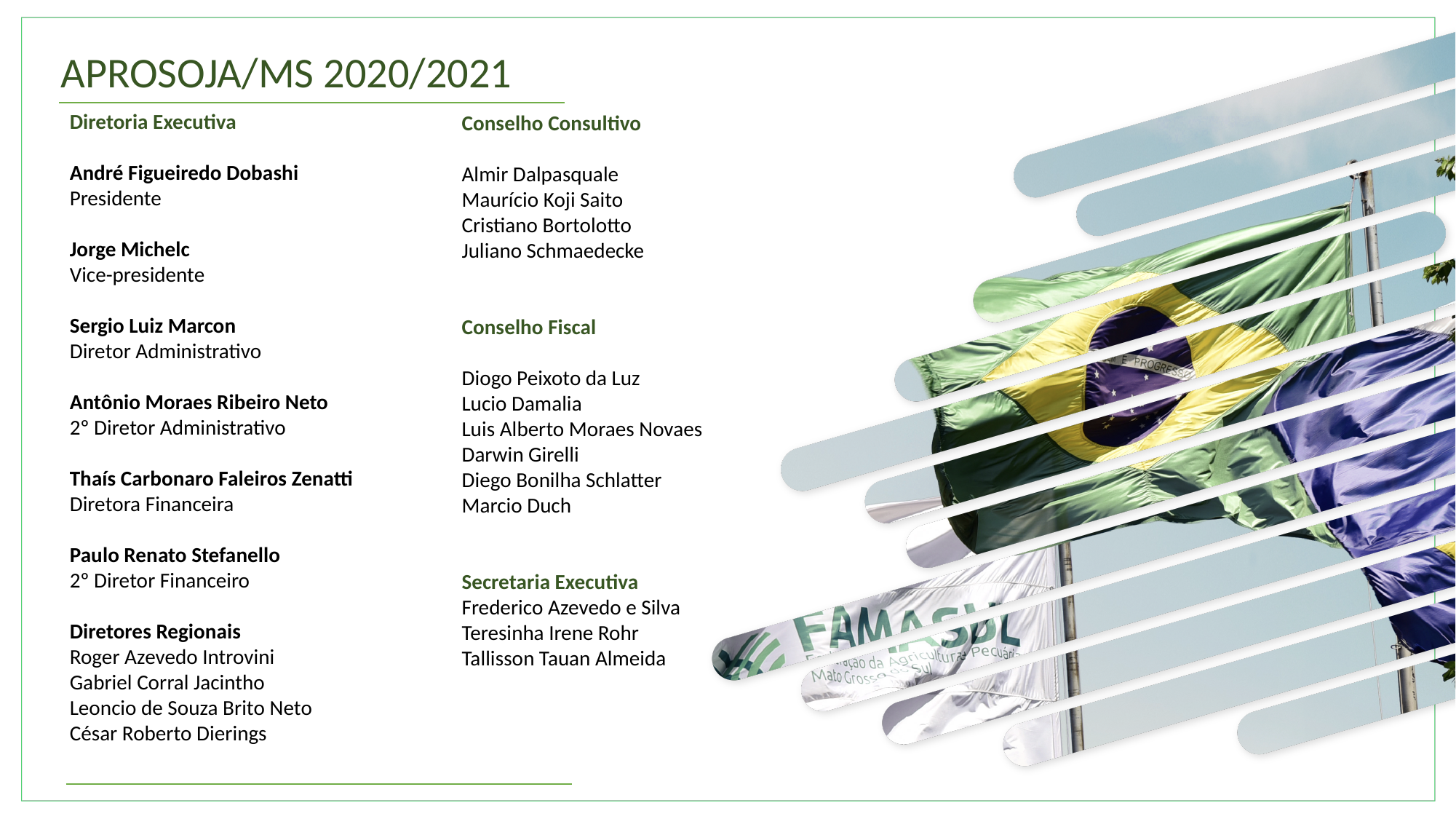

APROSOJA/MS 2020/2021
Diretoria Executiva

André Figueiredo Dobashi
Presidente

Jorge Michelc
Vice-presidente

Sergio Luiz Marcon
Diretor Administrativo

Antônio Moraes Ribeiro Neto
2º Diretor Administrativo

Thaís Carbonaro Faleiros Zenatti
Diretora Financeira

Paulo Renato Stefanello
2º Diretor Financeiro

Diretores Regionais
Roger Azevedo Introvini
Gabriel Corral Jacintho
Leoncio de Souza Brito Neto
César Roberto Dierings
Conselho Consultivo

Almir Dalpasquale
Maurício Koji Saito
Cristiano Bortolotto
Juliano Schmaedecke

Conselho Fiscal

Diogo Peixoto da Luz
Lucio Damalia
Luis Alberto Moraes Novaes
Darwin Girelli
Diego Bonilha Schlatter
Marcio Duch

Secretaria Executiva
Frederico Azevedo e Silva
Teresinha Irene Rohr
Tallisson Tauan Almeida